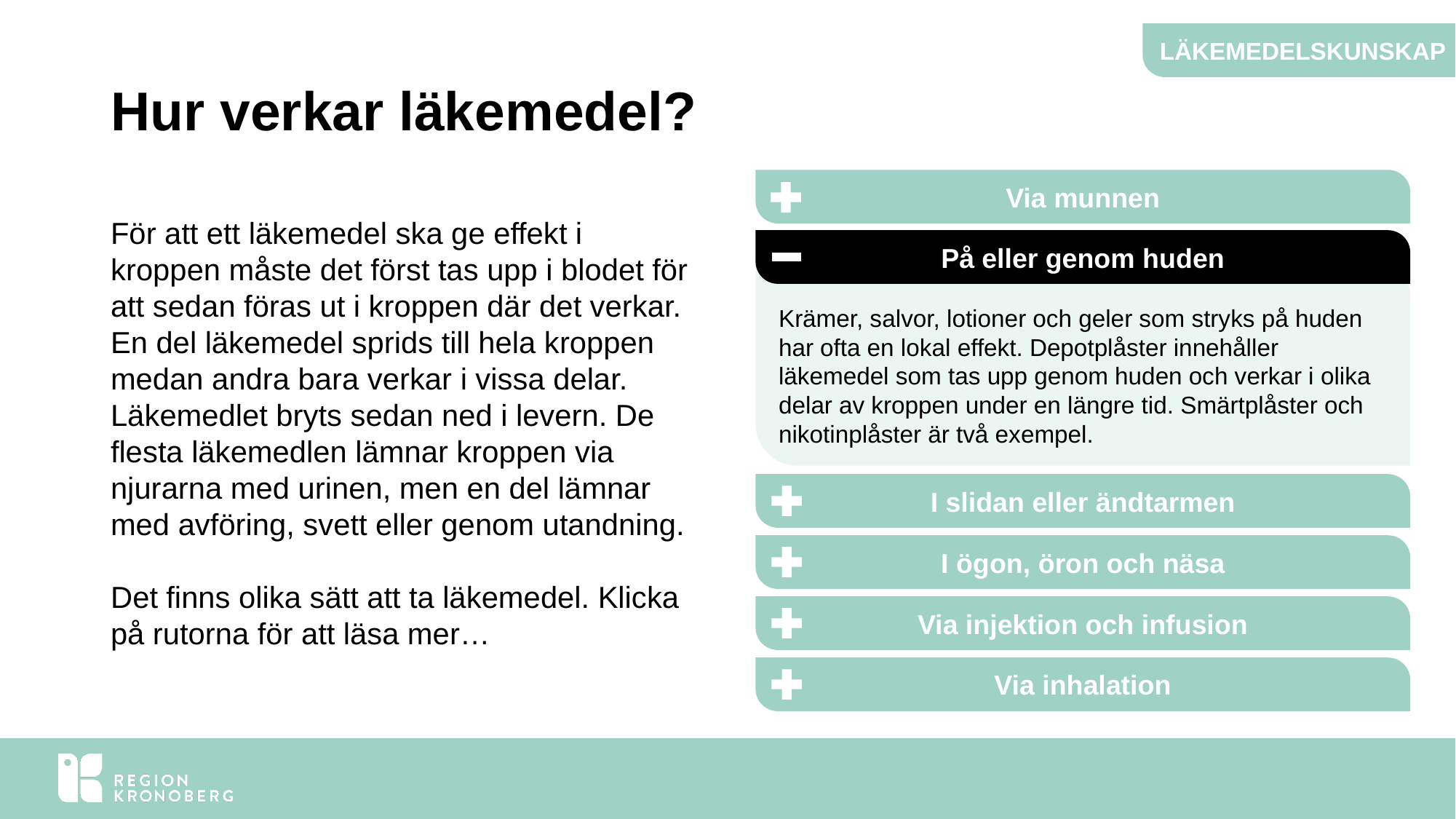

LÄKEMEDELSKUNSKAP
# Hur verkar läkemedel?
Via munnen

För att ett läkemedel ska ge effekt i kroppen måste det först tas upp i blodet för att sedan föras ut i kroppen där det verkar. En del läkemedel sprids till hela kroppen medan andra bara verkar i vissa delar. Läkemedlet bryts sedan ned i levern. De flesta läkemedlen lämnar kroppen via njurarna med urinen, men en del lämnar med avföring, svett eller genom utandning.

Det finns olika sätt att ta läkemedel. Klicka på rutorna för att läsa mer…
På eller genom huden

Krämer, salvor, lotioner och geler som stryks på huden har ofta en lokal effekt. Depotplåster innehåller läkemedel som tas upp genom huden och verkar i olika delar av kroppen under en längre tid. Smärtplåster och nikotinplåster är två exempel.
I slidan eller ändtarmen

I ögon, öron och näsa

Via injektion och infusion

Via inhalation